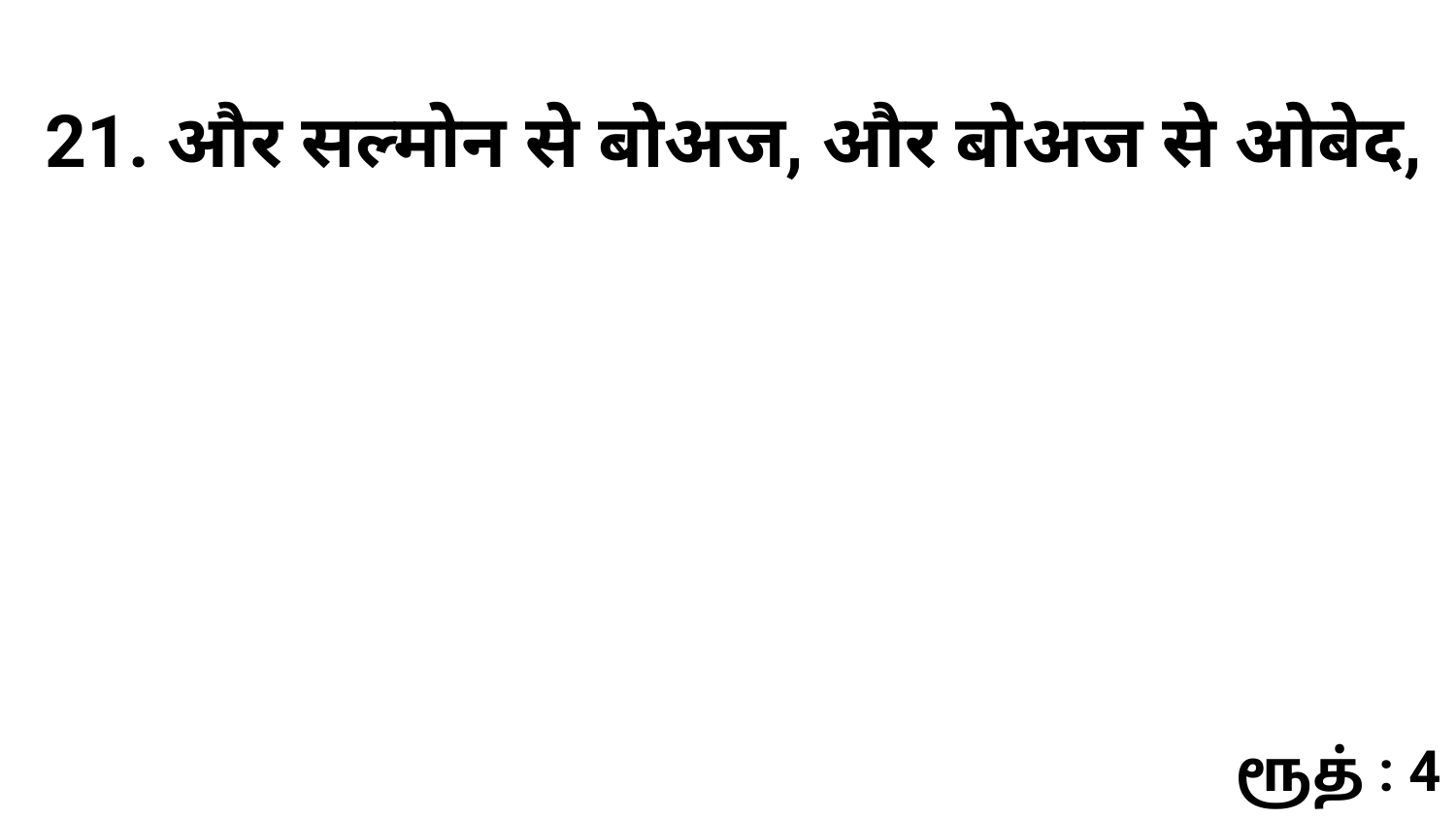

21. और सल्मोन से बोअज, और बोअज से ओबेद,
ரூத் : 4